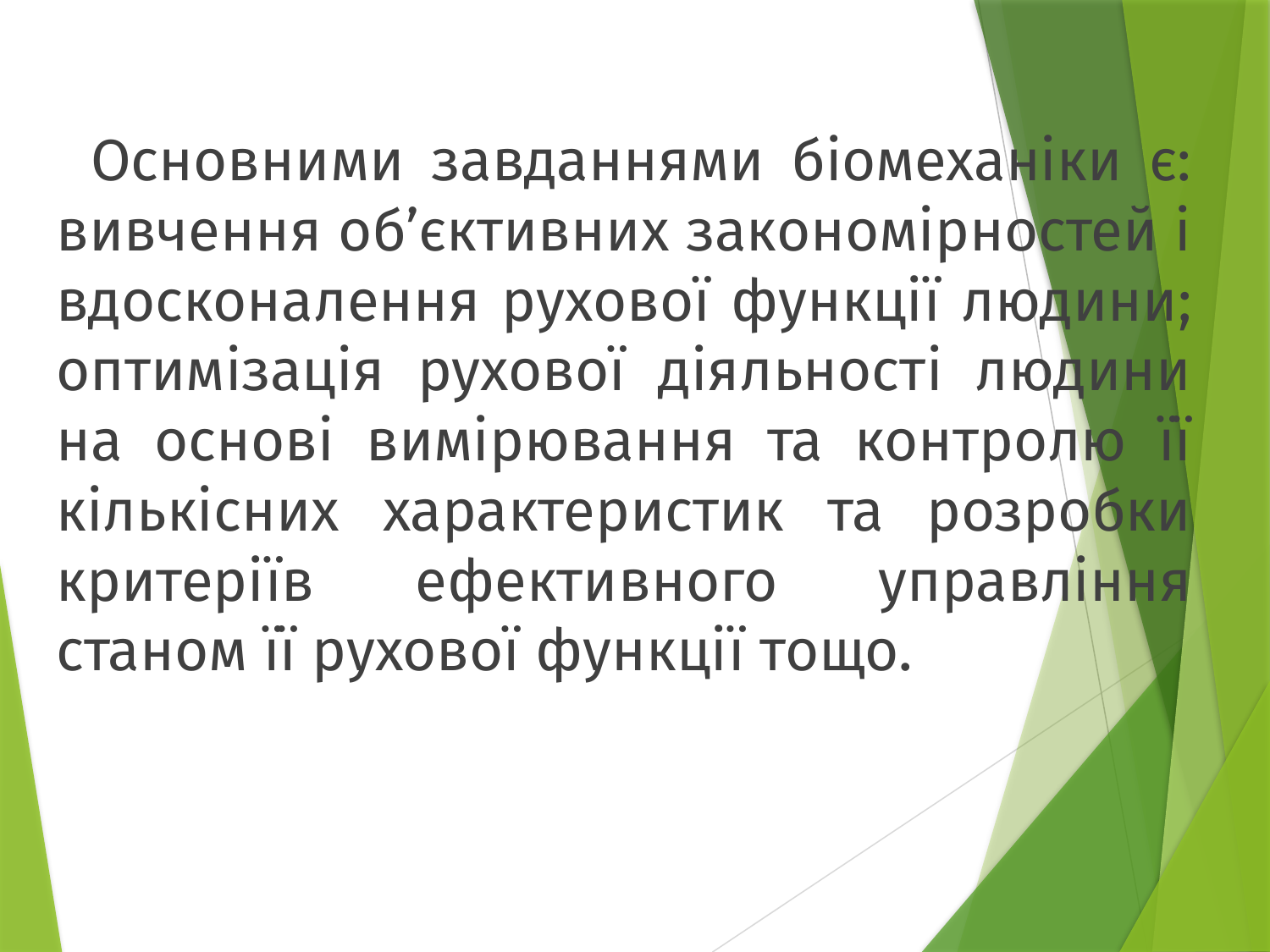

Основними завданнями біомеханіки є: вивчення об’єктивних закономірностей і вдосконалення рухової функції людини; оптимізація рухової діяльності людини на основі вимірювання та контролю її кількісних характеристик та розробки критеріїв ефективного управління станом її рухової функції тощо.